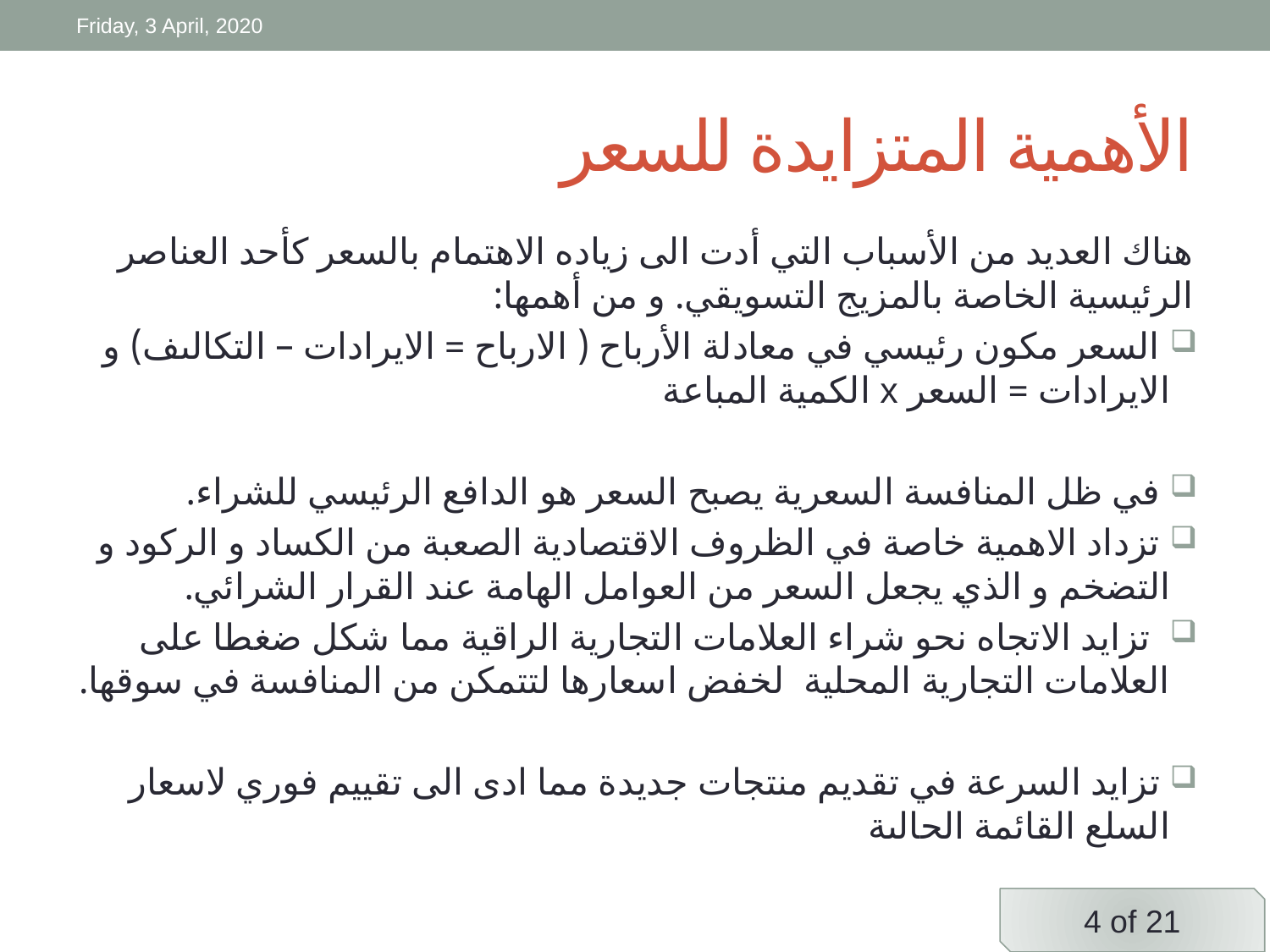

Friday, 3 April, 2020
# الأهمية المتزايدة للسعر
هناك العديد من الأسباب التي أدت الى زياده الاهتمام بالسعر كأحد العناصر الرئيسية الخاصة بالمزيج التسويقي. و من أهمها:
 السعر مكون رئيسي في معادلة الأرباح ( الارباح = الايرادات – التكالىف) و الايرادات = السعر x الكمية المباعة

 في ظل المنافسة السعرية يصبح السعر هو الدافع الرئيسي للشراء.
 تزداد الاهمية خاصة في الظروف الاقتصادية الصعبة من الكساد و الركود و التضخم و الذي يجعل السعر من العوامل الهامة عند القرار الشرائي.
  تزايد الاتجاه نحو شراء العلامات التجارية الراقية مما شكل ضغطا على العلامات التجارية المحلية  لخفض اسعارها لتتمكن من المنافسة في سوقها.

 تزايد السرعة في تقديم منتجات جديدة مما ادى الى تقييم فوري لاسعار السلع القائمة الحالىة